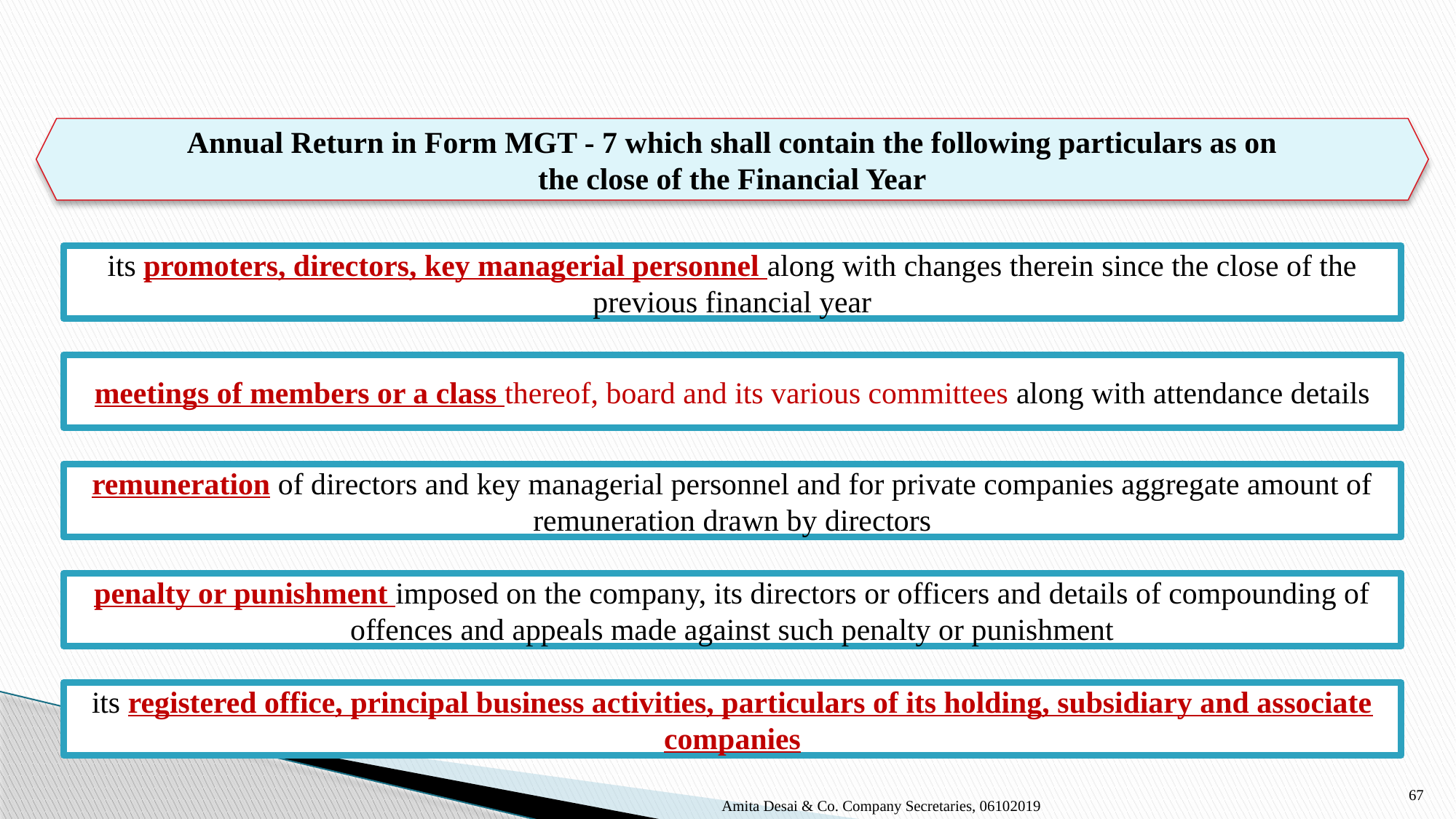

Annual Return in Form MGT - 7 which shall contain the following particulars as on the close of the Financial Year
its promoters, directors, key managerial personnel along with changes therein since the close of the previous financial year
meetings of members or a class thereof, board and its various committees along with attendance details
remuneration of directors and key managerial personnel and for private companies aggregate amount of remuneration drawn by directors
penalty or punishment imposed on the company, its directors or officers and details of compounding of offences and appeals made against such penalty or punishment
its registered office, principal business activities, particulars of its holding, subsidiary and associate companies
67
Amita Desai & Co. Company Secretaries, 06102019